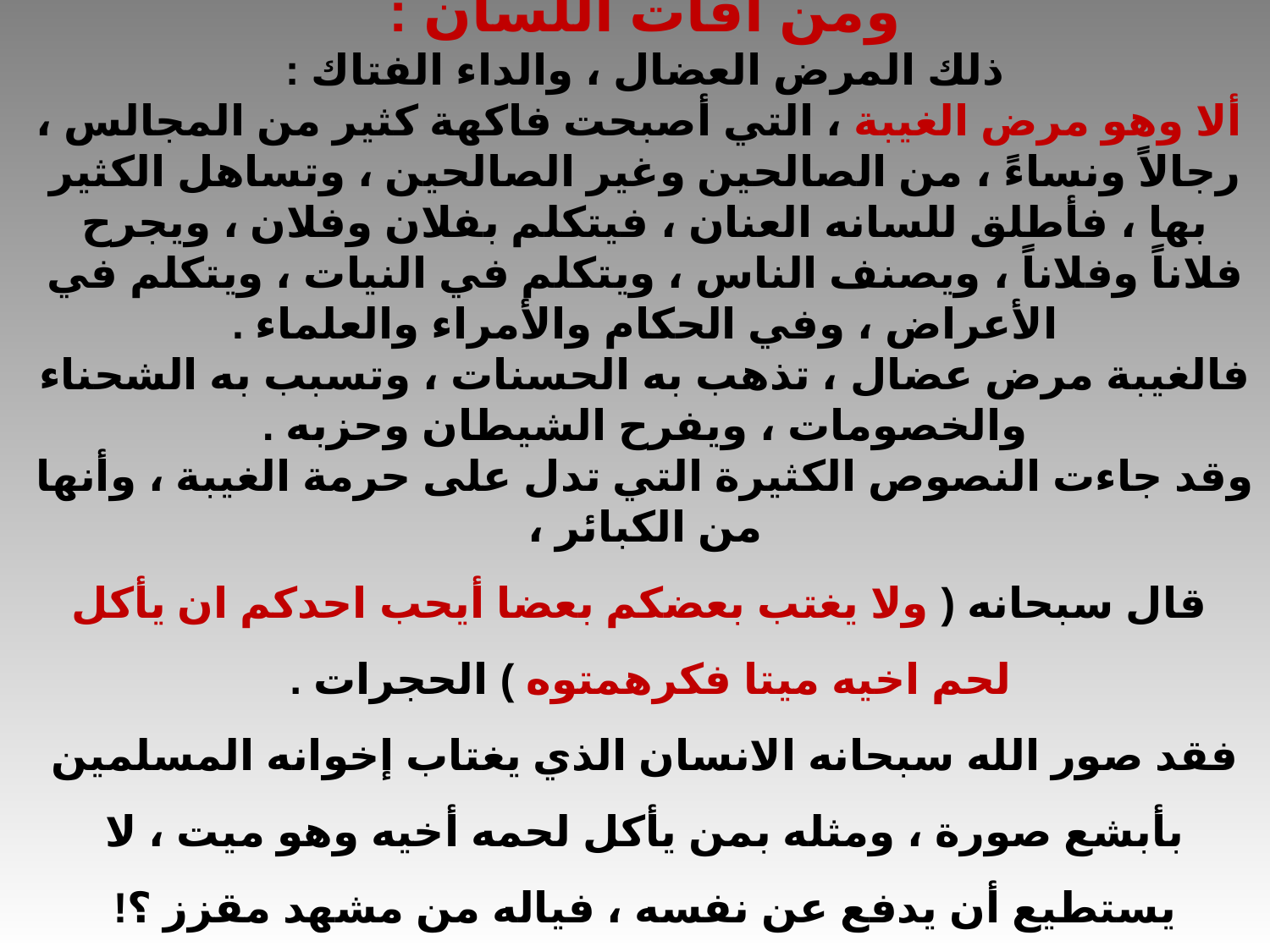

ومن آفات اللسان :
ذلك المرض العضال ، والداء الفتاك :
 ألا وهو مرض الغيبة ، التي أصبحت فاكهة كثير من المجالس ، رجالاً ونساءً ، من الصالحين وغير الصالحين ، وتساهل الكثير بها ، فأطلق للسانه العنان ، فيتكلم بفلان وفلان ، ويجرح فلاناً وفلاناً ، ويصنف الناس ، ويتكلم في النيات ، ويتكلم في الأعراض ، وفي الحكام والأمراء والعلماء .
فالغيبة مرض عضال ، تذهب به الحسنات ، وتسبب به الشحناء والخصومات ، ويفرح الشيطان وحزبه .
وقد جاءت النصوص الكثيرة التي تدل على حرمة الغيبة ، وأنها من الكبائر ،
 قال سبحانه ( ولا يغتب بعضكم بعضا أيحب احدكم ان يأكل لحم اخيه ميتا فكرهمتوه ) الحجرات .
فقد صور الله سبحانه الانسان الذي يغتاب إخوانه المسلمين بأبشع صورة ، ومثله بمن يأكل لحمه أخيه وهو ميت ، لا يستطيع أن يدفع عن نفسه ، فياله من مشهد مقزز ؟!